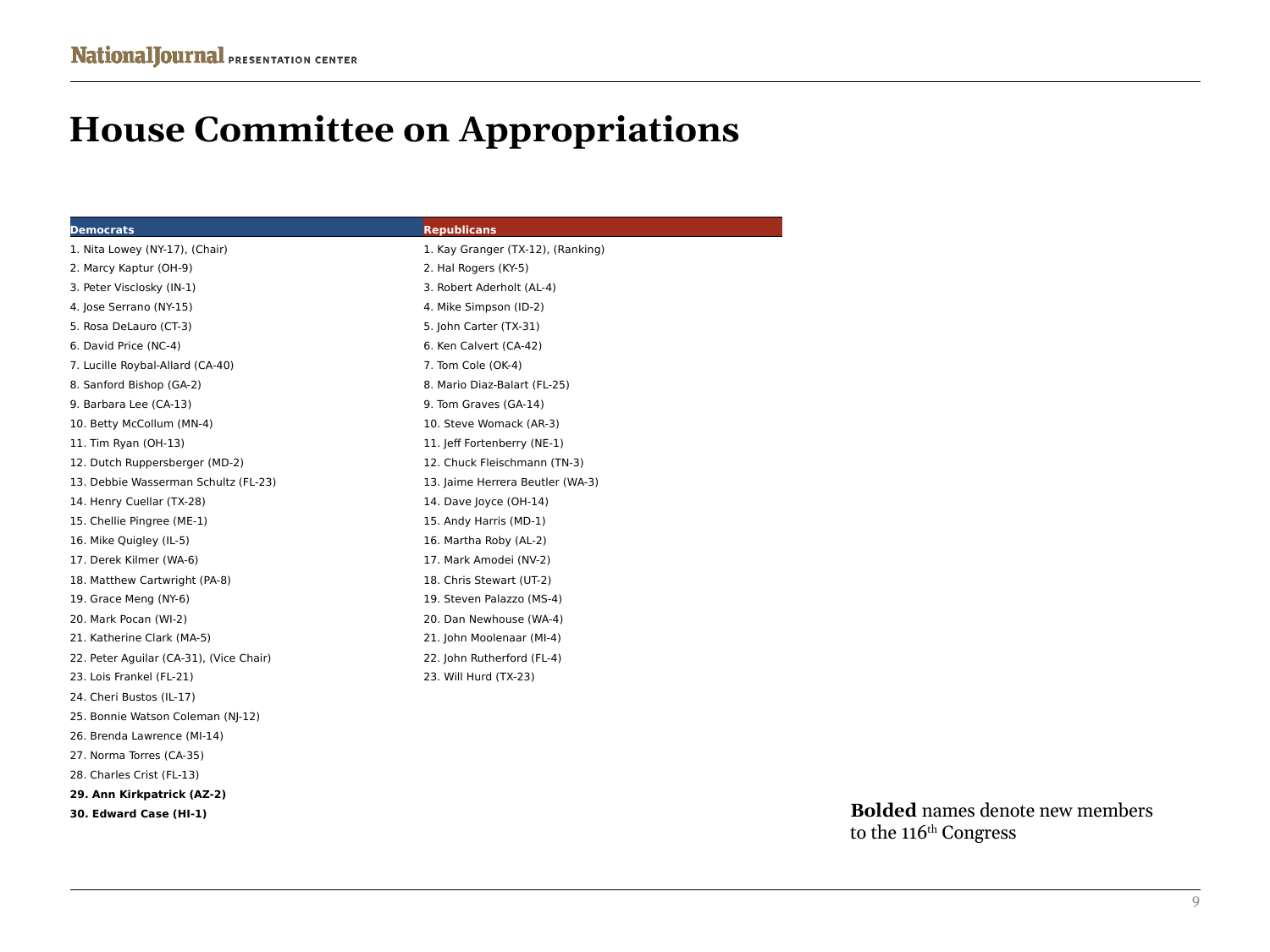

# House Committee on Appropriations
| Democrats | Republicans |
| --- | --- |
| 1. Nita Lowey (NY-17), (Chair) | 1. Kay Granger (TX-12), (Ranking) |
| 2. Marcy Kaptur (OH-9) | 2. Hal Rogers (KY-5) |
| 3. Peter Visclosky (IN-1) | 3. Robert Aderholt (AL-4) |
| 4. Jose Serrano (NY-15) | 4. Mike Simpson (ID-2) |
| 5. Rosa DeLauro (CT-3) | 5. John Carter (TX-31) |
| 6. David Price (NC-4) | 6. Ken Calvert (CA-42) |
| 7. Lucille Roybal-Allard (CA-40) | 7. Tom Cole (OK-4) |
| 8. Sanford Bishop (GA-2) | 8. Mario Diaz-Balart (FL-25) |
| 9. Barbara Lee (CA-13) | 9. Tom Graves (GA-14) |
| 10. Betty McCollum (MN-4) | 10. Steve Womack (AR-3) |
| 11. Tim Ryan (OH-13) | 11. Jeff Fortenberry (NE-1) |
| 12. Dutch Ruppersberger (MD-2) | 12. Chuck Fleischmann (TN-3) |
| 13. Debbie Wasserman Schultz (FL-23) | 13. Jaime Herrera Beutler (WA-3) |
| 14. Henry Cuellar (TX-28) | 14. Dave Joyce (OH-14) |
| 15. Chellie Pingree (ME-1) | 15. Andy Harris (MD-1) |
| 16. Mike Quigley (IL-5) | 16. Martha Roby (AL-2) |
| 17. Derek Kilmer (WA-6) | 17. Mark Amodei (NV-2) |
| 18. Matthew Cartwright (PA-8) | 18. Chris Stewart (UT-2) |
| 19. Grace Meng (NY-6) | 19. Steven Palazzo (MS-4) |
| 20. Mark Pocan (WI-2) | 20. Dan Newhouse (WA-4) |
| 21. Katherine Clark (MA-5) | 21. John Moolenaar (MI-4) |
| 22. Peter Aguilar (CA-31), (Vice Chair) | 22. John Rutherford (FL-4) |
| 23. Lois Frankel (FL-21) | 23. Will Hurd (TX-23) |
| 24. Cheri Bustos (IL-17) |  |
| 25. Bonnie Watson Coleman (NJ-12) |  |
| 26. Brenda Lawrence (MI-14) |  |
| 27. Norma Torres (CA-35) |  |
| 28. Charles Crist (FL-13) |  |
| 29. Ann Kirkpatrick (AZ-2) |  |
| 30. Edward Case (HI-1) |  |
Bolded names denote new members to the 116th Congress
9